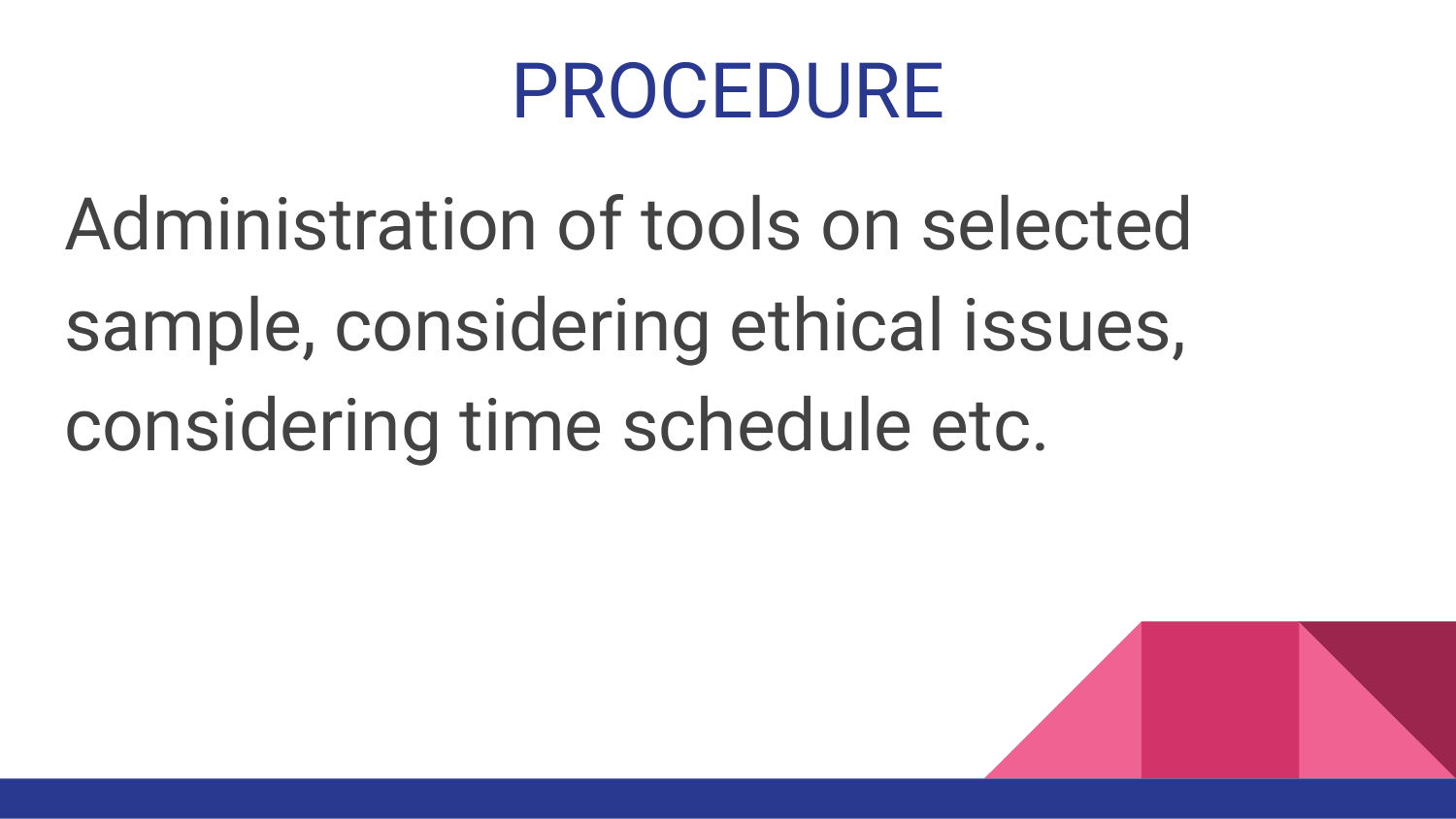

# PROCEDURE
Administration of tools on selected sample, considering ethical issues, considering time schedule etc.